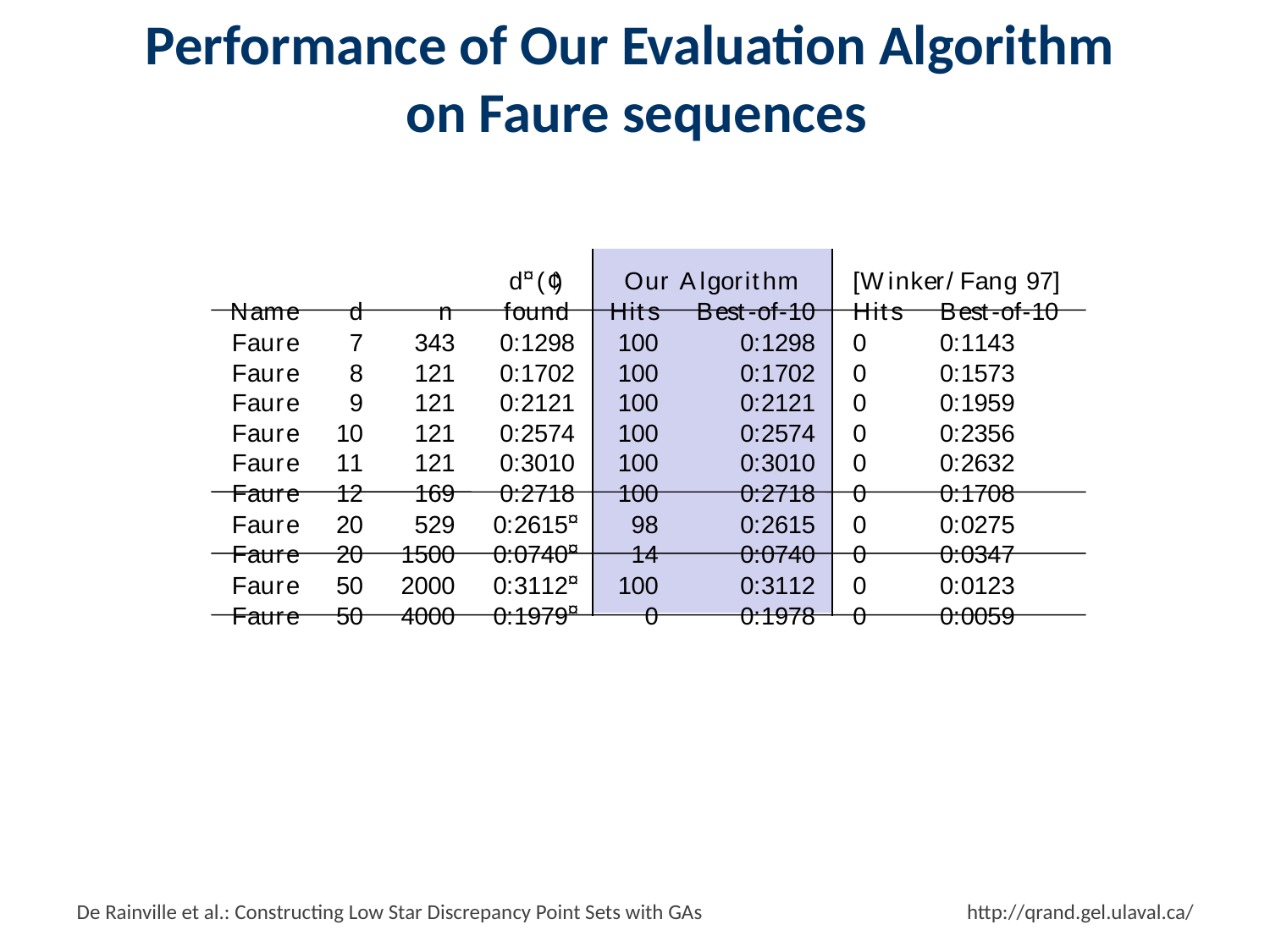

# Performance of Our Evaluation Algorithm on Faure sequences

(
)
[
/
]
¤
d
l
h
k
O
A
W
F
i
i
9
7
t
¢
u
r
g
o
r
m
n
e
r
a
n
g
d
f
d
f
f
N
H
B
H
B
i
i
1
0
1
0
t
t
t
t

a
m
e
n
o
u
n
s
e
s
-
o
-
s
e
s
-
o
-
F
7
3
4
3
0
1
2
9
8
1
0
0
0
1
2
9
8
0
0
1
1
4
3
a
u
r
e
:
:
:
F
8
1
2
1
0
1
7
0
2
1
0
0
0
1
7
0
2
0
0
1
5
7
3
a
u
r
e
:
:
:
F
9
1
2
1
0
2
1
2
1
1
0
0
0
2
1
2
1
0
0
1
9
5
9
a
u
r
e
:
:
:
F
1
0
1
2
1
0
2
5
7
4
1
0
0
0
2
5
7
4
0
0
2
3
5
6
a
u
r
e
:
:
:
F
1
1
1
2
1
0
3
0
1
0
1
0
0
0
3
0
1
0
0
0
2
6
3
2
a
u
r
e
:
:
:
F
1
2
1
6
9
0
2
7
1
8
1
0
0
0
2
7
1
8
0
0
1
7
0
8

a
u
r
e
:
:
:
¤
F
2
0
5
2
9
0
2
6
1
5
9
8
0
2
6
1
5
0
0
0
2
7
5
a
u
r
e
:
:
:
¤
F
2
0
1
5
0
0
0
0
7
4
0
1
4
0
0
7
4
0
0
0
0
3
4
7

a
u
r
e
:
:
:
¤
F
5
0
2
0
0
0
0
3
1
1
2
1
0
0
0
3
1
1
2
0
0
0
1
2
3
a
u
r
e
:
:
:
¤
F
5
0
4
0
0
0
0
1
9
7
9
0
0
1
9
7
8
0
0
0
0
5
9

a
u
r
e
:
:
: